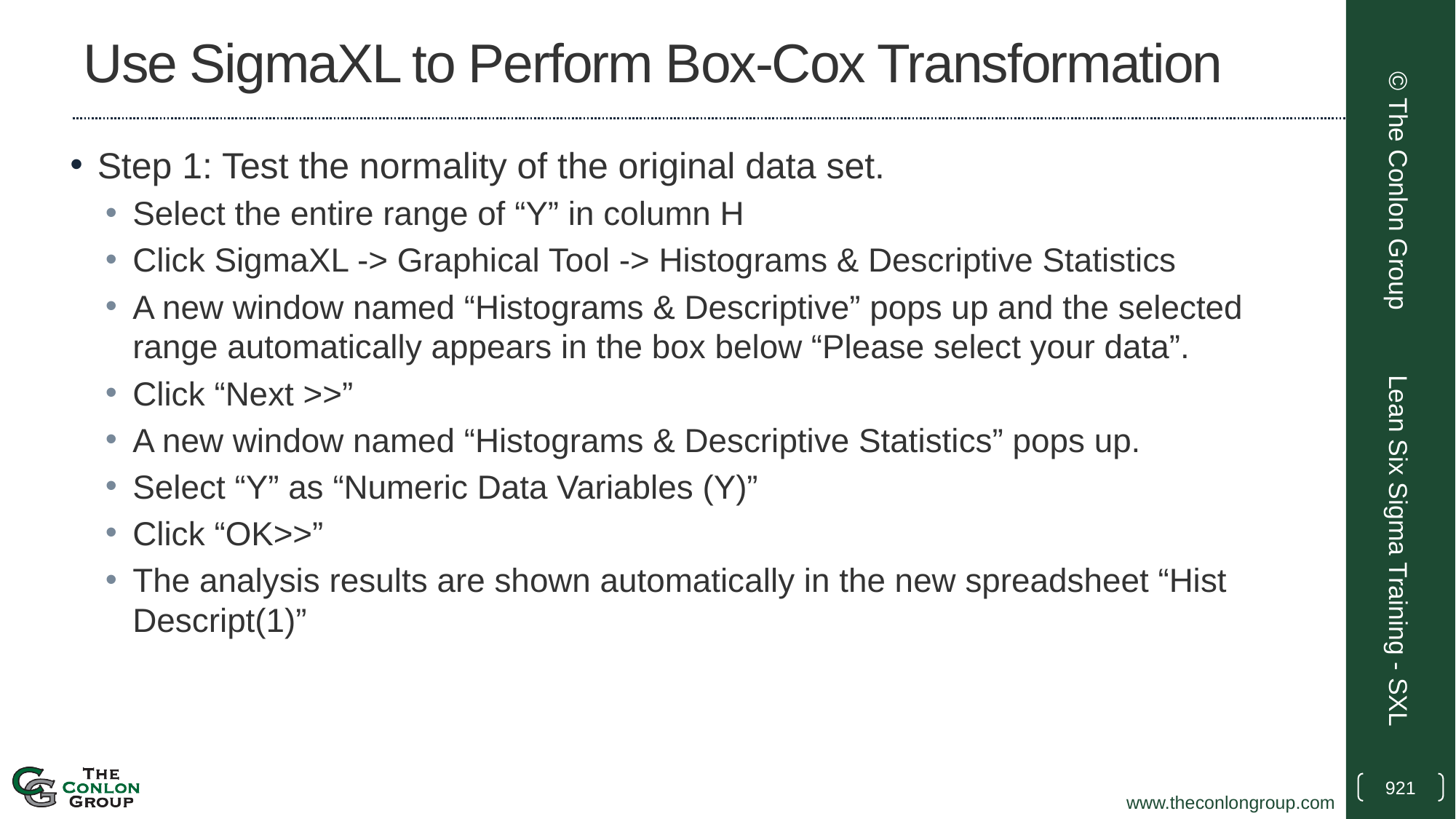

# Use SigmaXL to Perform Box-Cox Transformation
Step 1: Test the normality of the original data set.
Select the entire range of “Y” in column H
Click SigmaXL -> Graphical Tool -> Histograms & Descriptive Statistics
A new window named “Histograms & Descriptive” pops up and the selected range automatically appears in the box below “Please select your data”.
Click “Next >>”
A new window named “Histograms & Descriptive Statistics” pops up.
Select “Y” as “Numeric Data Variables (Y)”
Click “OK>>”
The analysis results are shown automatically in the new spreadsheet “Hist Descript(1)”

© The Conlon Group
Lean Six Sigma Training - SXL
921